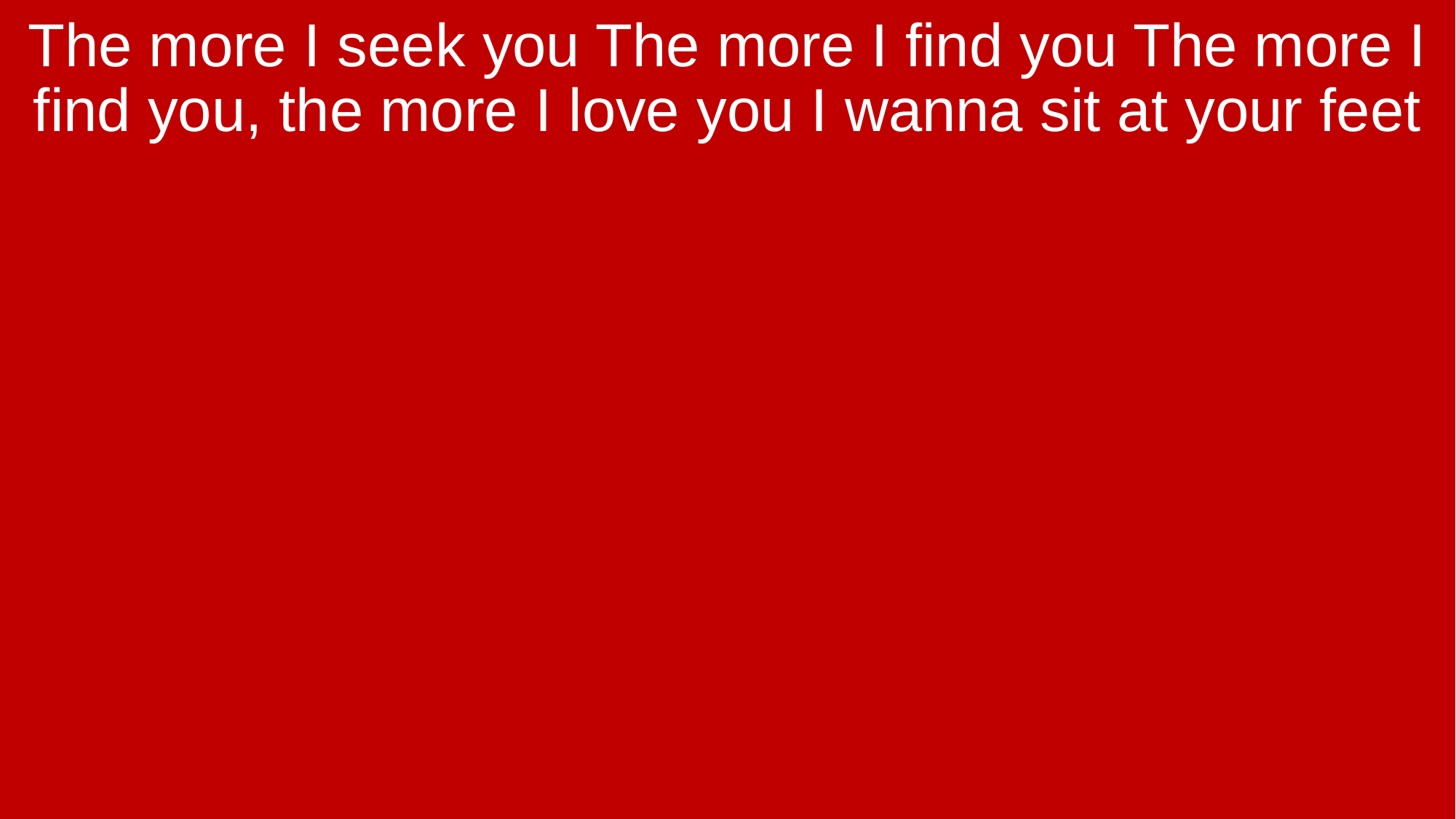

The more I seek you The more I find you The more I find you, the more I love you I wanna sit at your feet